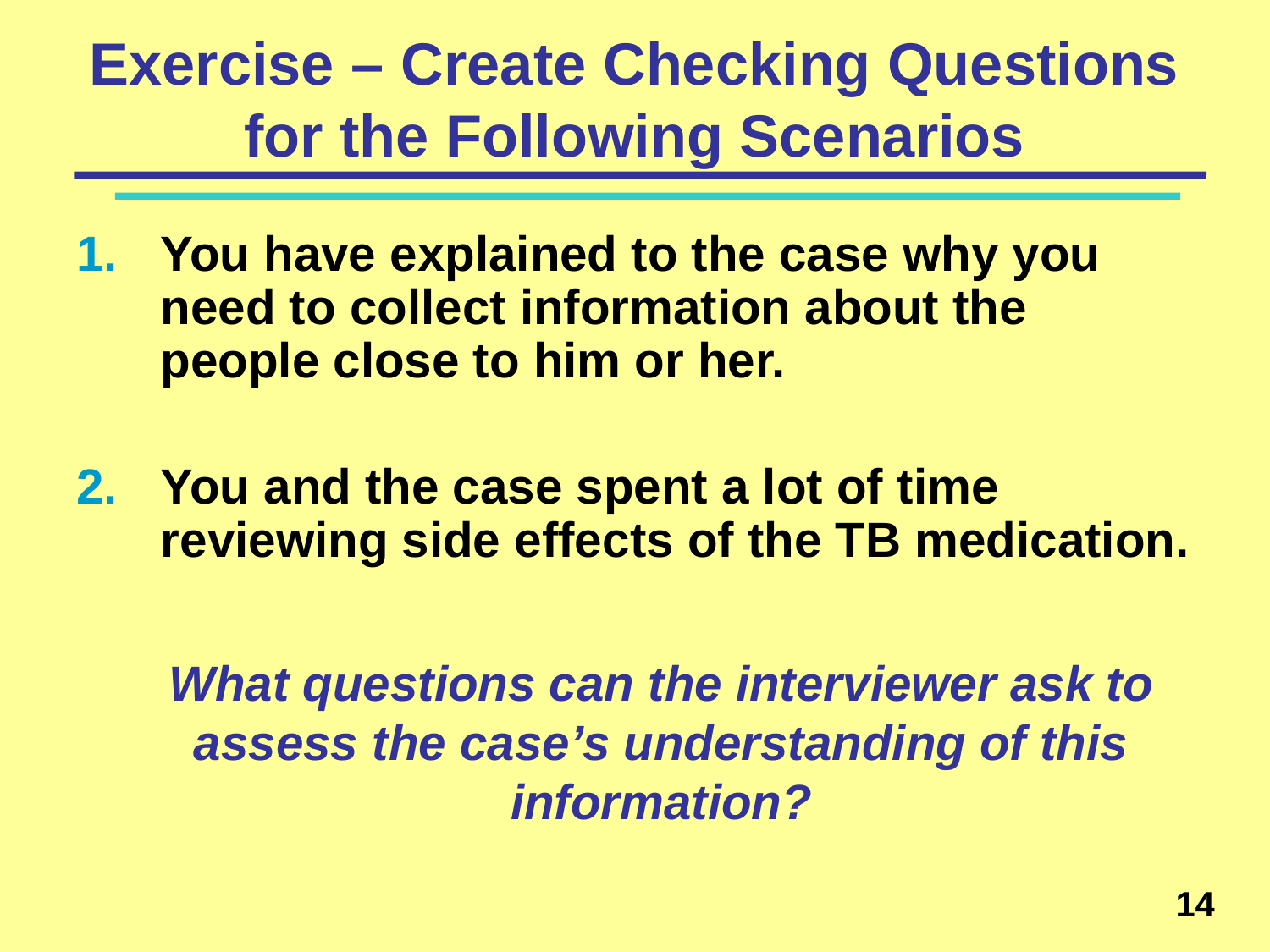

# Exercise – Create Checking Questions for the Following Scenarios
You have explained to the case why you need to collect information about the people close to him or her.

You and the case spent a lot of time reviewing side effects of the TB medication.
What questions can the interviewer ask to assess the case’s understanding of this information?
14